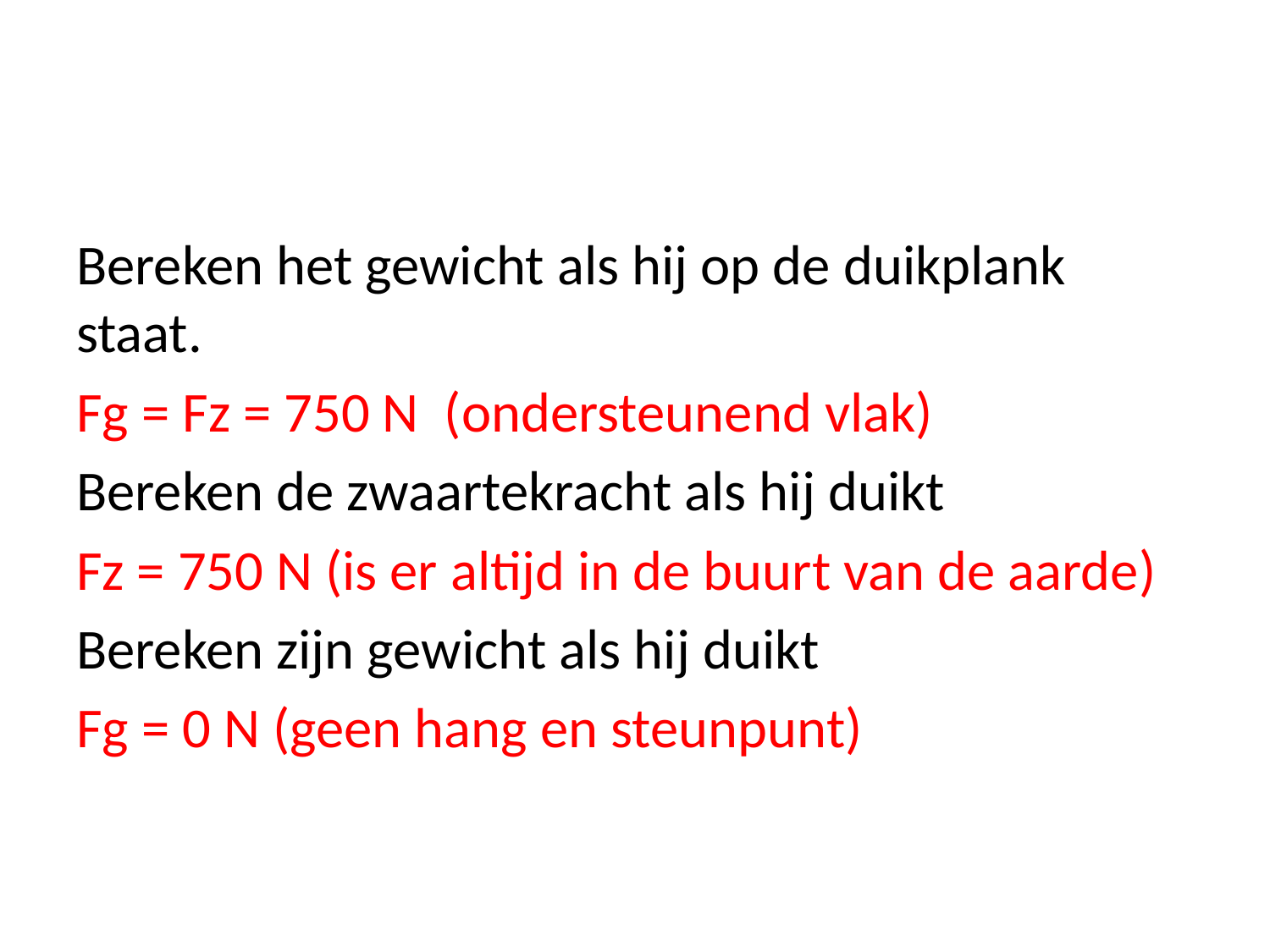

#
Bereken het gewicht als hij op de duikplank staat.
Fg = Fz = 750 N  (ondersteunend vlak)
Bereken de zwaartekracht als hij duikt
Fz = 750 N (is er altijd in de buurt van de aarde)
Bereken zijn gewicht als hij duikt
Fg = 0 N (geen hang en steunpunt)